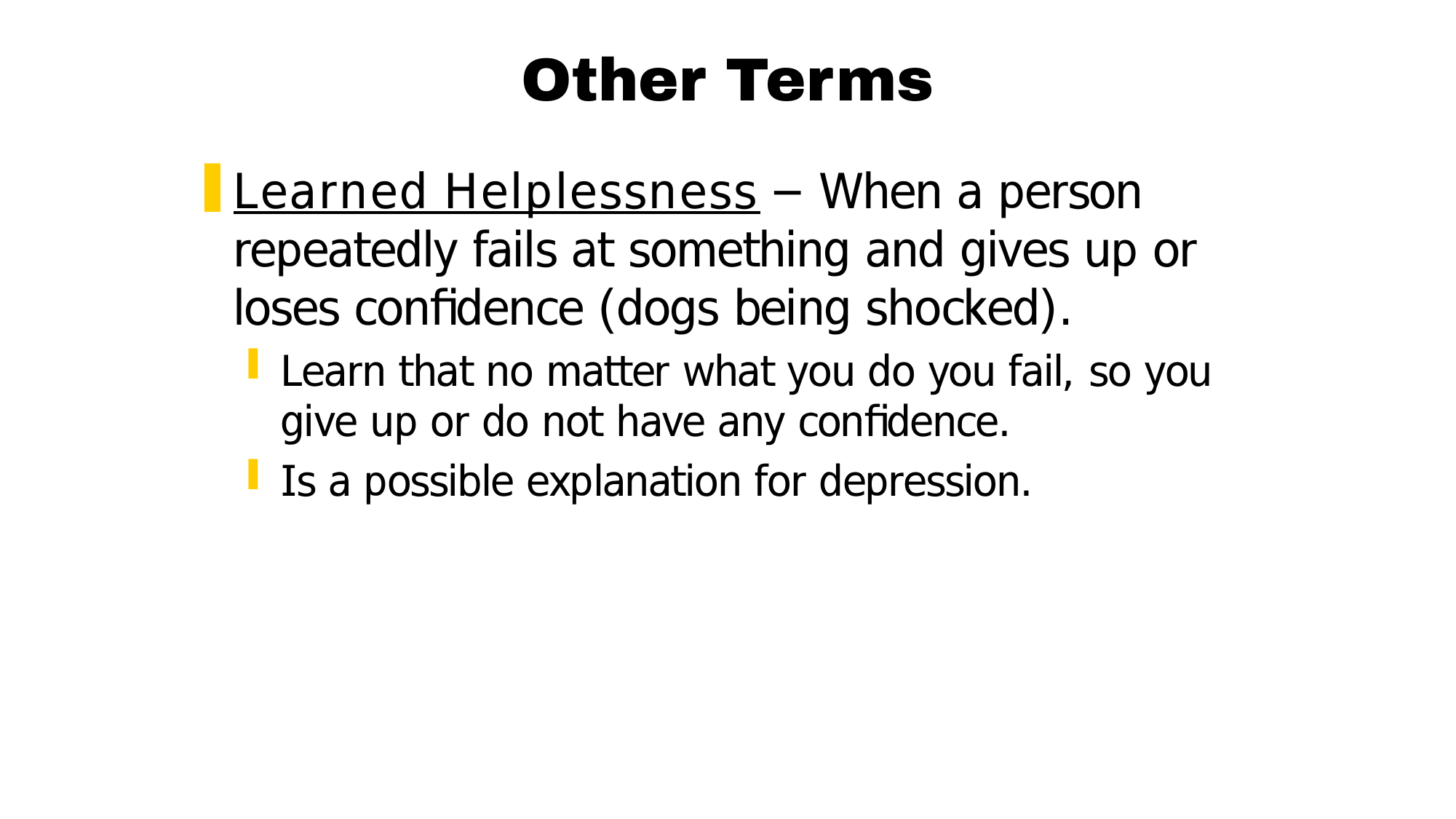

# Other Terms
Learned Helplessness – When a person repeatedly fails at something and gives up or loses confidence (dogs being shocked).
Learn that no matter what you do you fail, so you give up or do not have any confidence.
Is a possible explanation for depression.